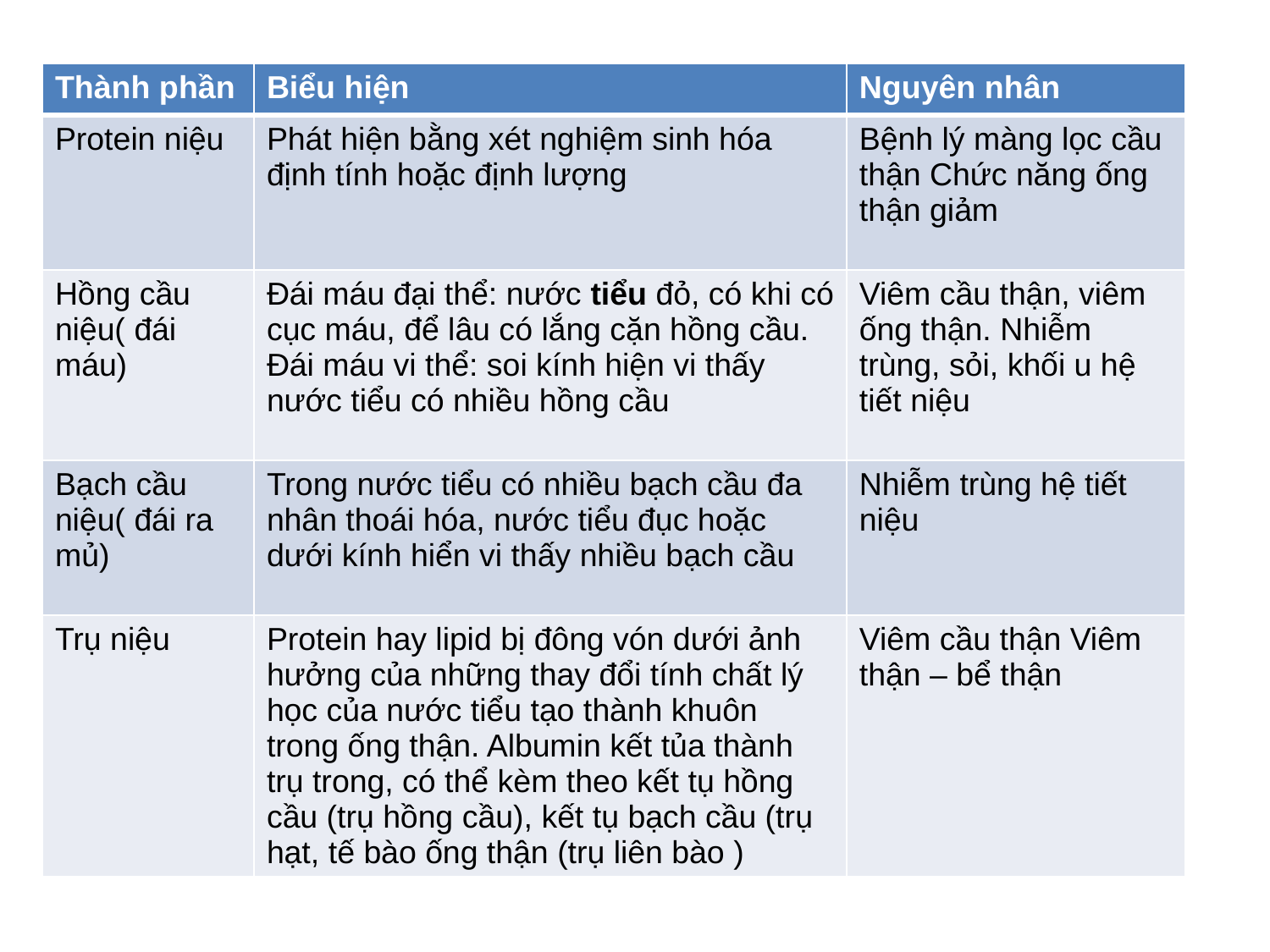

| Thành phần | Biểu hiện | Nguyên nhân |
| --- | --- | --- |
| Protein niệu | Phát hiện bằng xét nghiệm sinh hóa định tính hoặc định lượng | Bệnh lý màng lọc cầu thận Chức năng ống thận giảm |
| Hồng cầu niệu( đái máu) | Đái máu đại thể: nước tiểu đỏ, có khi có cục máu, để lâu có lắng cặn hồng cầu. Đái máu vi thể: soi kính hiện vi thấy nước tiểu có nhiều hồng cầu | Viêm cầu thận, viêm ống thận. Nhiễm trùng, sỏi, khối u hệ tiết niệu |
| Bạch cầu niệu( đái ra mủ) | Trong nước tiểu có nhiều bạch cầu đa nhân thoái hóa, nước tiểu đục hoặc dưới kính hiển vi thấy nhiều bạch cầu | Nhiễm trùng hệ tiết niệu |
| Trụ niệu | Protein hay lipid bị đông vón dưới ảnh hưởng của những thay đổi tính chất lý học của nước tiểu tạo thành khuôn trong ống thận. Albumin kết tủa thành trụ trong, có thể kèm theo kết tụ hồng cầu (trụ hồng cầu), kết tụ bạch cầu (trụ hạt, tế bào ống thận (trụ liên bào ) | Viêm cầu thận Viêm thận – bể thận |